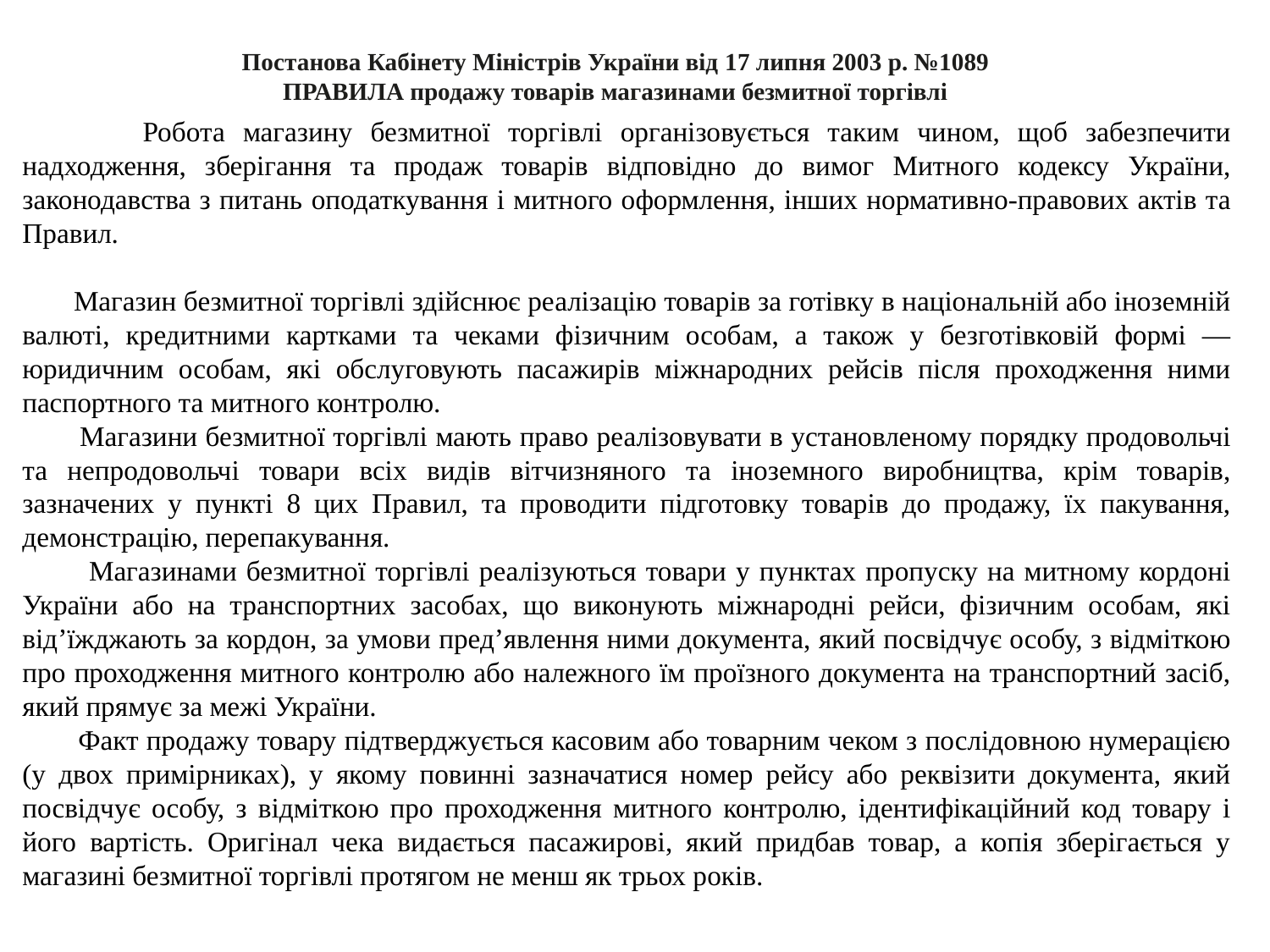

Постанова Кабінету Міністрів України від 17 липня 2003 р. №1089
ПРАВИЛА продажу товарів магазинами безмитної торгівлі
       Робота магазину безмитної торгівлі організовується таким чином, щоб забезпечити надходження, зберігання та продаж товарів відповідно до вимог Митного кодексу України, законодавства з питань оподаткування і митного оформлення, інших нормативно-правових актів та Правил.

       Магазин безмитної торгівлі здійснює реалізацію товарів за готівку в національній або іноземній валюті, кредитними картками та чеками фізичним особам, а також у безготівковій формі — юридичним особам, які обслуговують пасажирів міжнародних рейсів після проходження ними паспортного та митного контролю.
       Магазини безмитної торгівлі мають право реалізовувати в установленому порядку продовольчі та непродовольчі товари всіх видів вітчизняного та іноземного виробництва, крім товарів, зазначених у пункті 8 цих Правил, та проводити підготовку товарів до продажу, їх пакування, демонстрацію, перепакування.
       Магазинами безмитної торгівлі реалізуються товари у пунктах пропуску на митному кордоні України або на транспортних засобах, що виконують міжнародні рейси, фізичним особам, які від’їжджають за кордон, за умови пред’явлення ними документа, який посвідчує особу, з відміткою про проходження митного контролю або належного їм проїзного документа на транспортний засіб, який прямує за межі України.
       Факт продажу товару підтверджується касовим або товарним чеком з послідовною нумерацією (у двох примірниках), у якому повинні зазначатися номер рейсу або реквізити документа, який посвідчує особу, з відміткою про проходження митного контролю, ідентифікаційний код товару і його вартість. Оригінал чека видається пасажирові, який придбав товар, а копія зберігається у магазині безмитної торгівлі протягом не менш як трьох років.